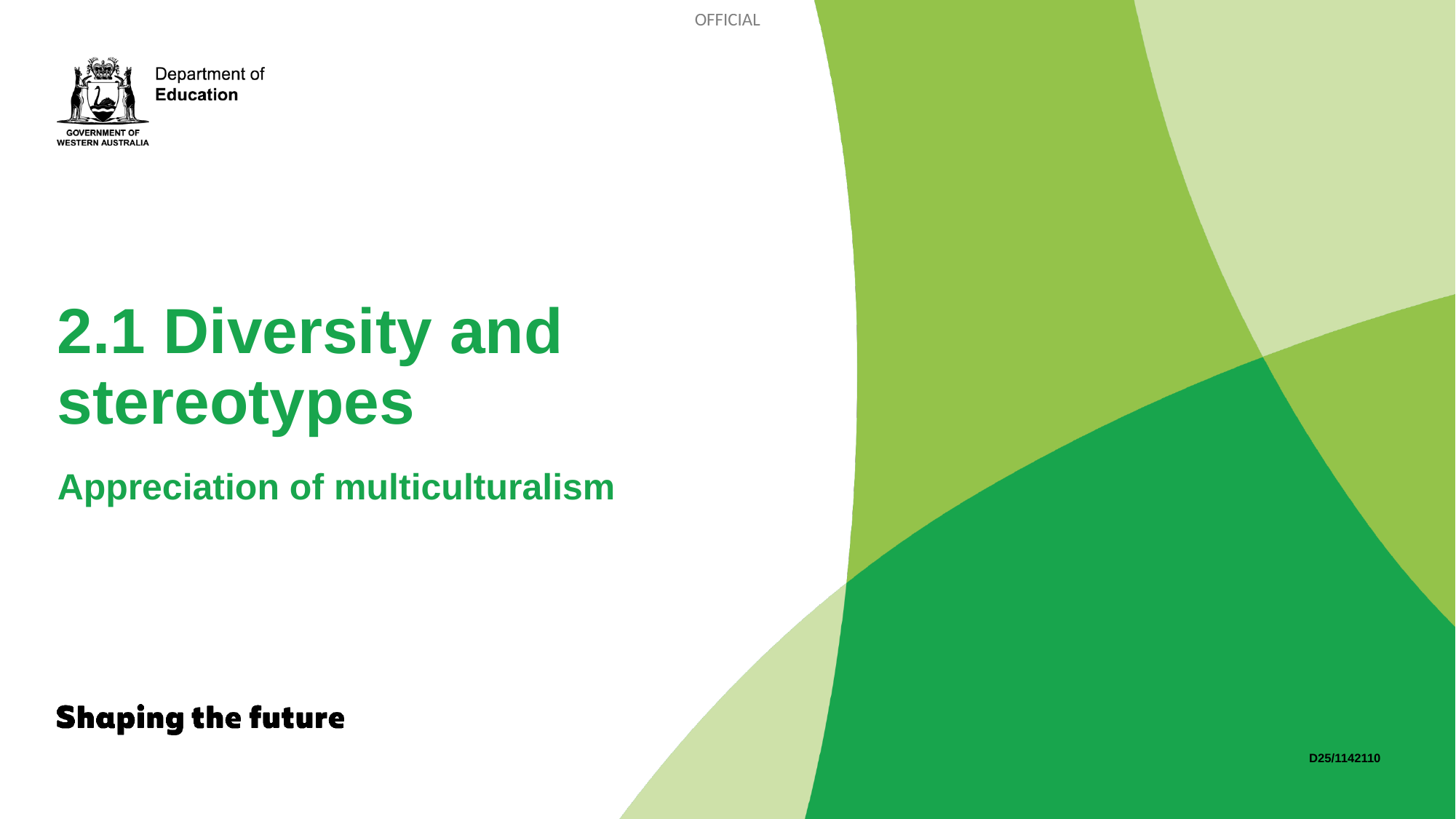

# 2.1 Diversity and stereotypes
Appreciation of multiculturalism
D25/1142110